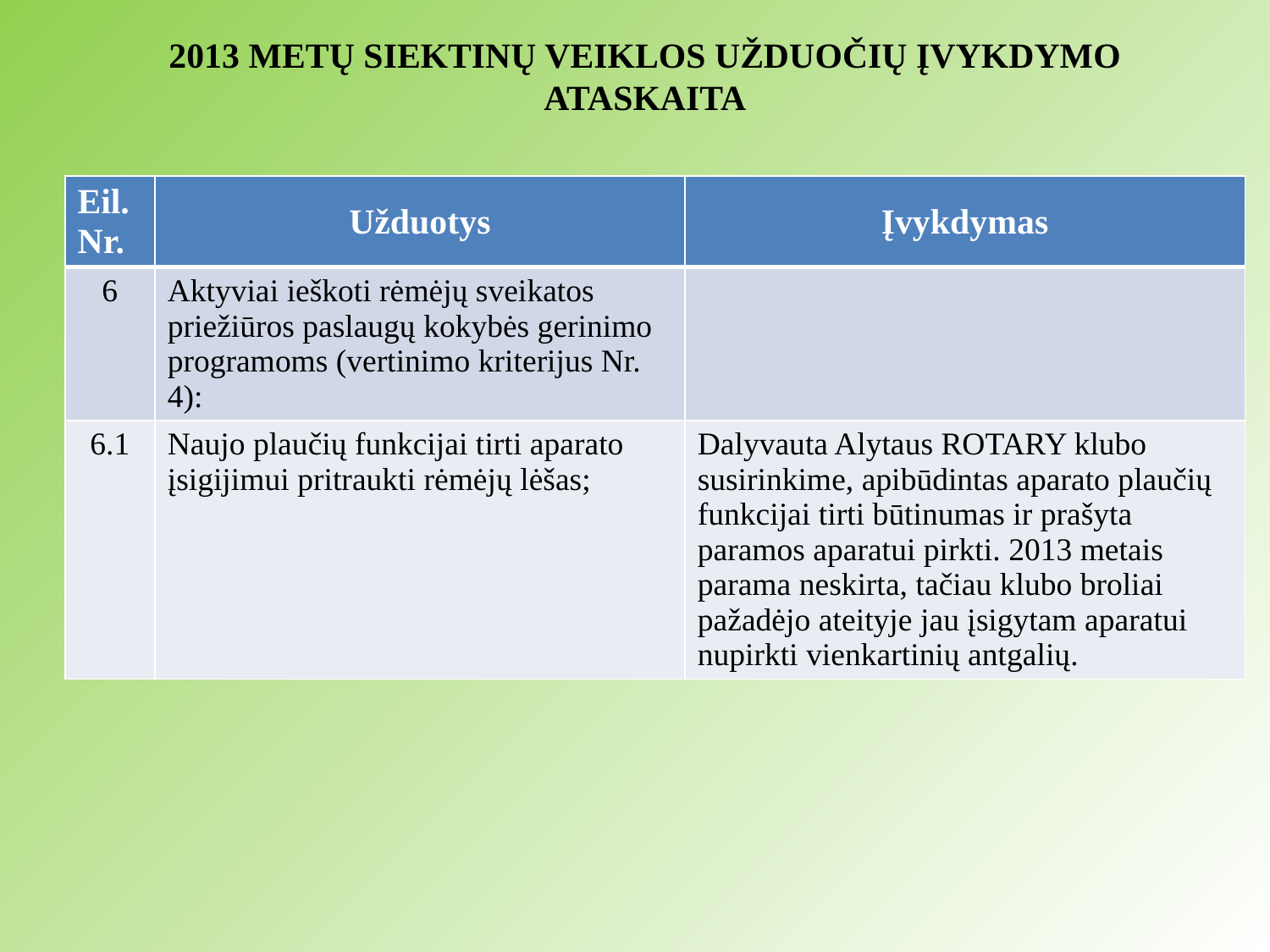

2013 METŲ SIEKTINŲ VEIKLOS UŽDUOČIŲ ĮVYKDYMO ATASKAITA
| Eil. Nr. | Užduotys | Įvykdymas |
| --- | --- | --- |
| 6 | Aktyviai ieškoti rėmėjų sveikatos priežiūros paslaugų kokybės gerinimo programoms (vertinimo kriterijus Nr. 4): |  |
| 6.1 | Naujo plaučių funkcijai tirti aparato įsigijimui pritraukti rėmėjų lėšas; | Dalyvauta Alytaus ROTARY klubo susirinkime, apibūdintas aparato plaučių funkcijai tirti būtinumas ir prašyta paramos aparatui pirkti. 2013 metais parama neskirta, tačiau klubo broliai pažadėjo ateityje jau įsigytam aparatui nupirkti vienkartinių antgalių. |